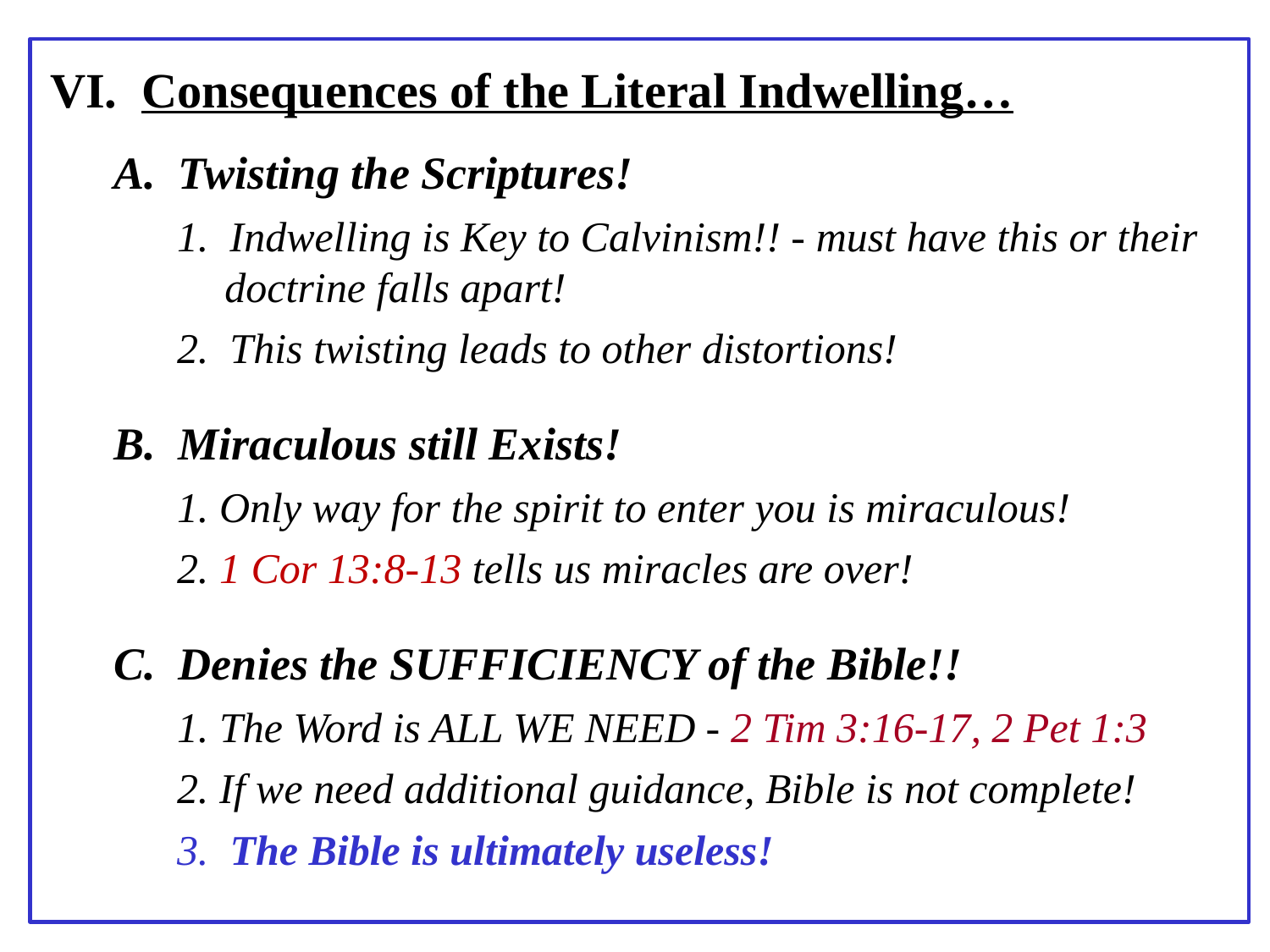

VI.  Consequences of the Literal Indwelling…

A.  Twisting the Scriptures!
1.  Indwelling is Key to Calvinism!! - must have this or their doctrine falls apart!
2.  This twisting leads to other distortions!

B.  Miraculous still Exists!
1. Only way for the spirit to enter you is miraculous!
2. 1 Cor 13:8-13 tells us miracles are over!

C.  Denies the SUFFICIENCY of the Bible!!
1. The Word is ALL WE NEED - 2 Tim 3:16-17, 2 Pet 1:3
2. If we need additional guidance, Bible is not complete!
3.  The Bible is ultimately useless!